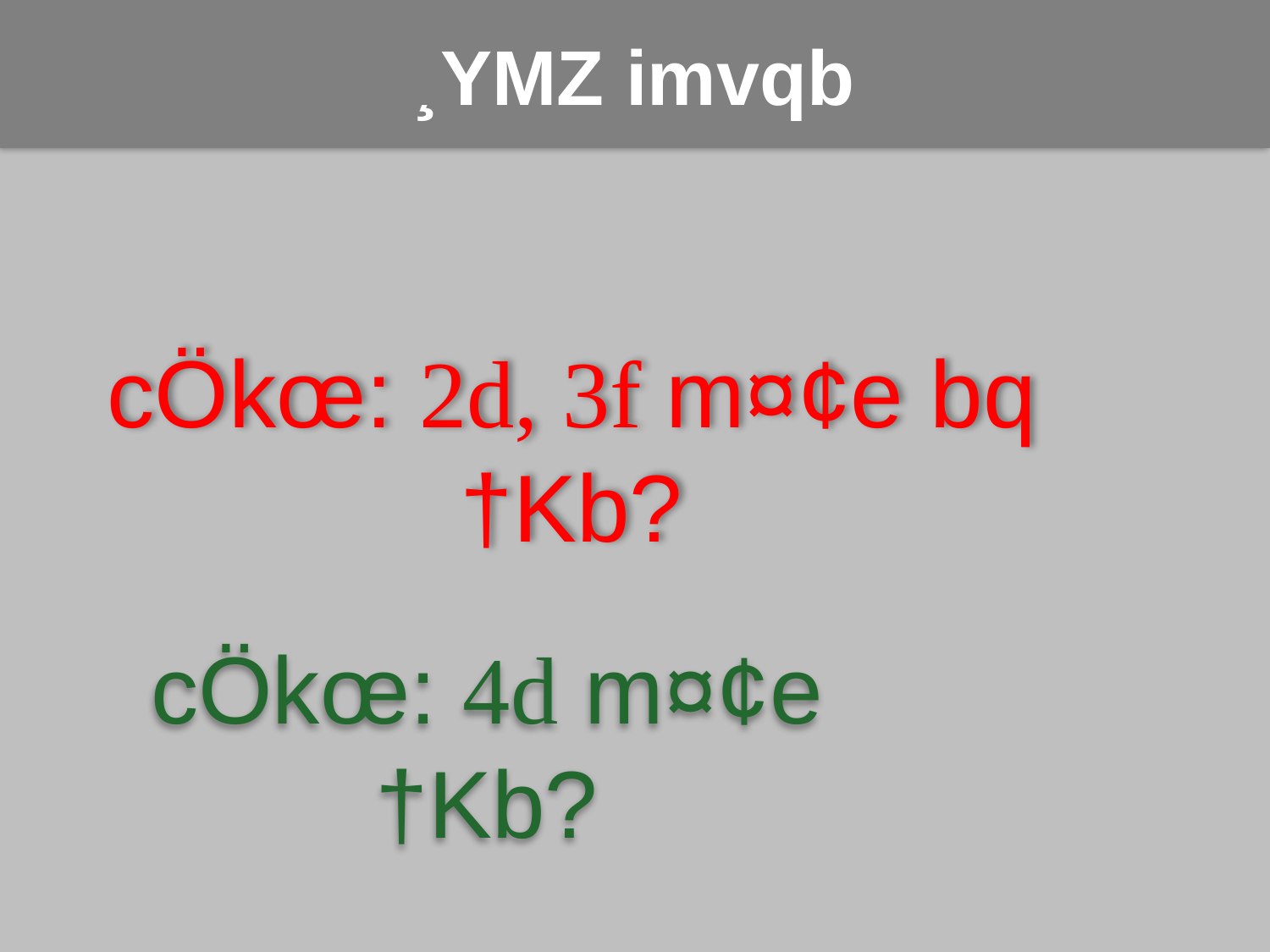

# ¸YMZ imvqb
cÖkœ: 2d, 3f m¤¢e bq †Kb?
cÖkœ: 4d m¤¢e †Kb?